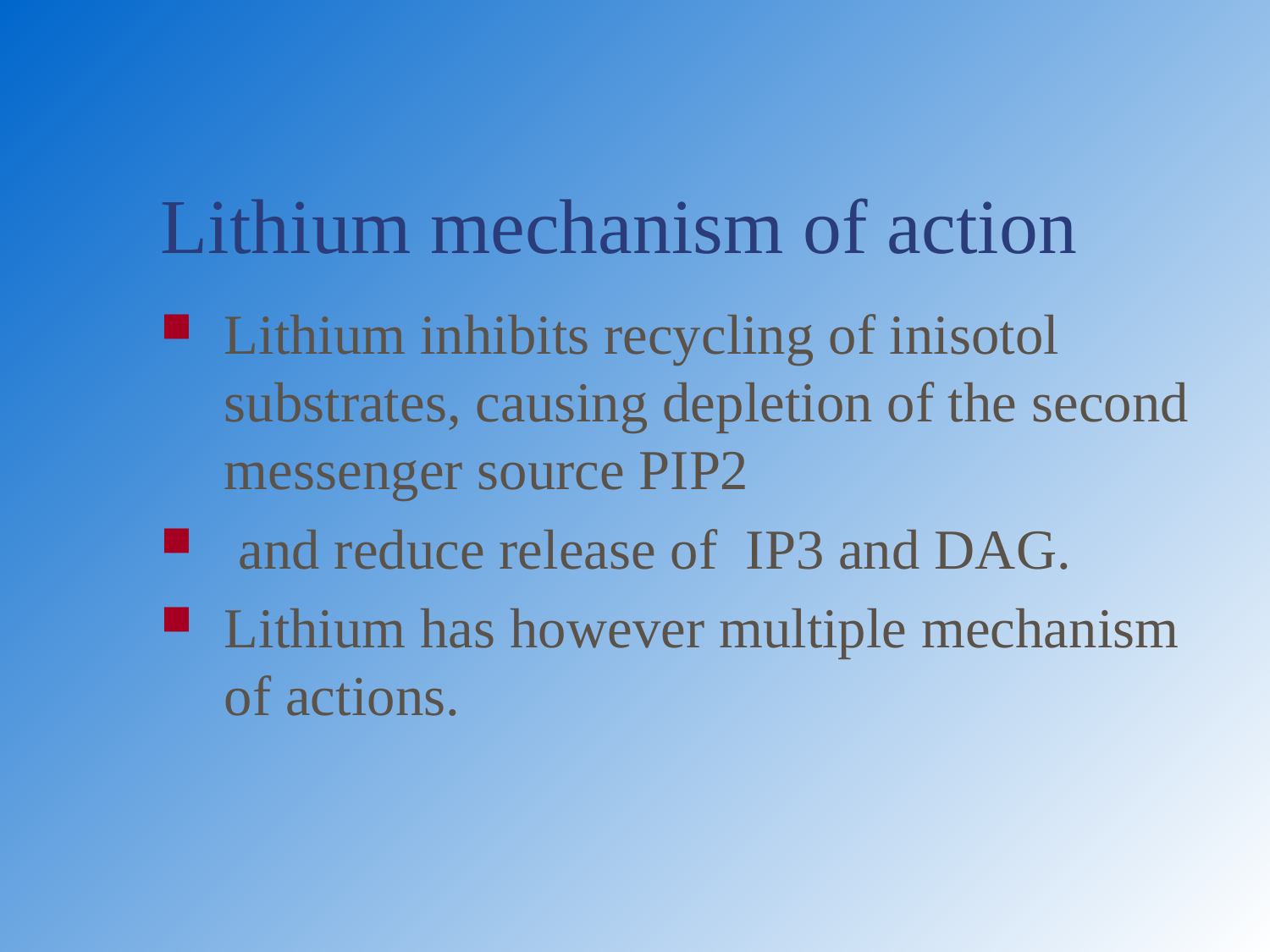

# Lithium mechanism of action
Lithium inhibits recycling of inisotol substrates, causing depletion of the second messenger source PIP2
 and reduce release of  IP3 and DAG.
Lithium has however multiple mechanism of actions.